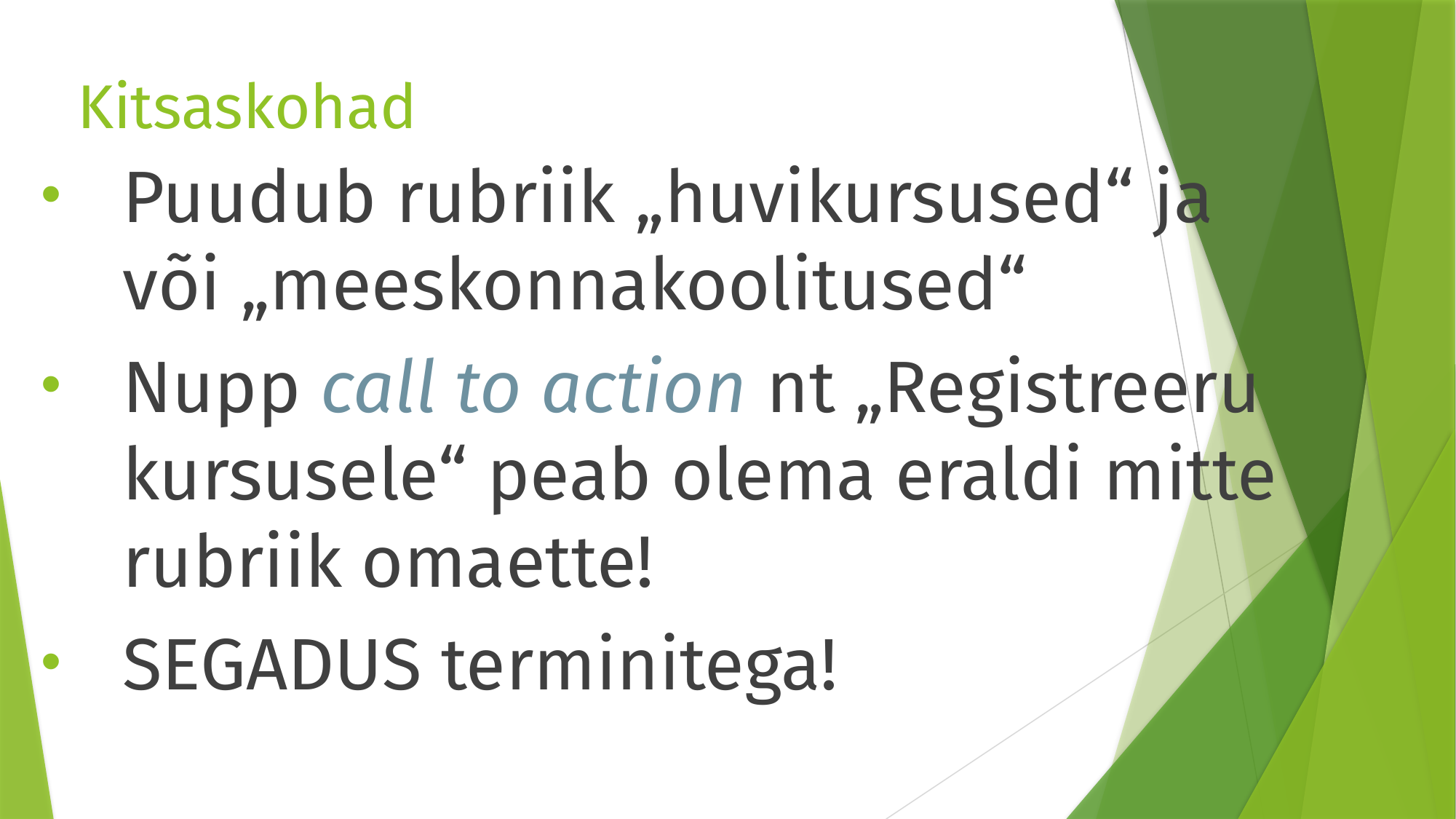

# Kitsaskohad
Puudub rubriik „huvikursused“ ja või „meeskonnakoolitused“
Nupp call to action nt „Registreeru kursusele“ peab olema eraldi mitte rubriik omaette!
SEGADUS terminitega!